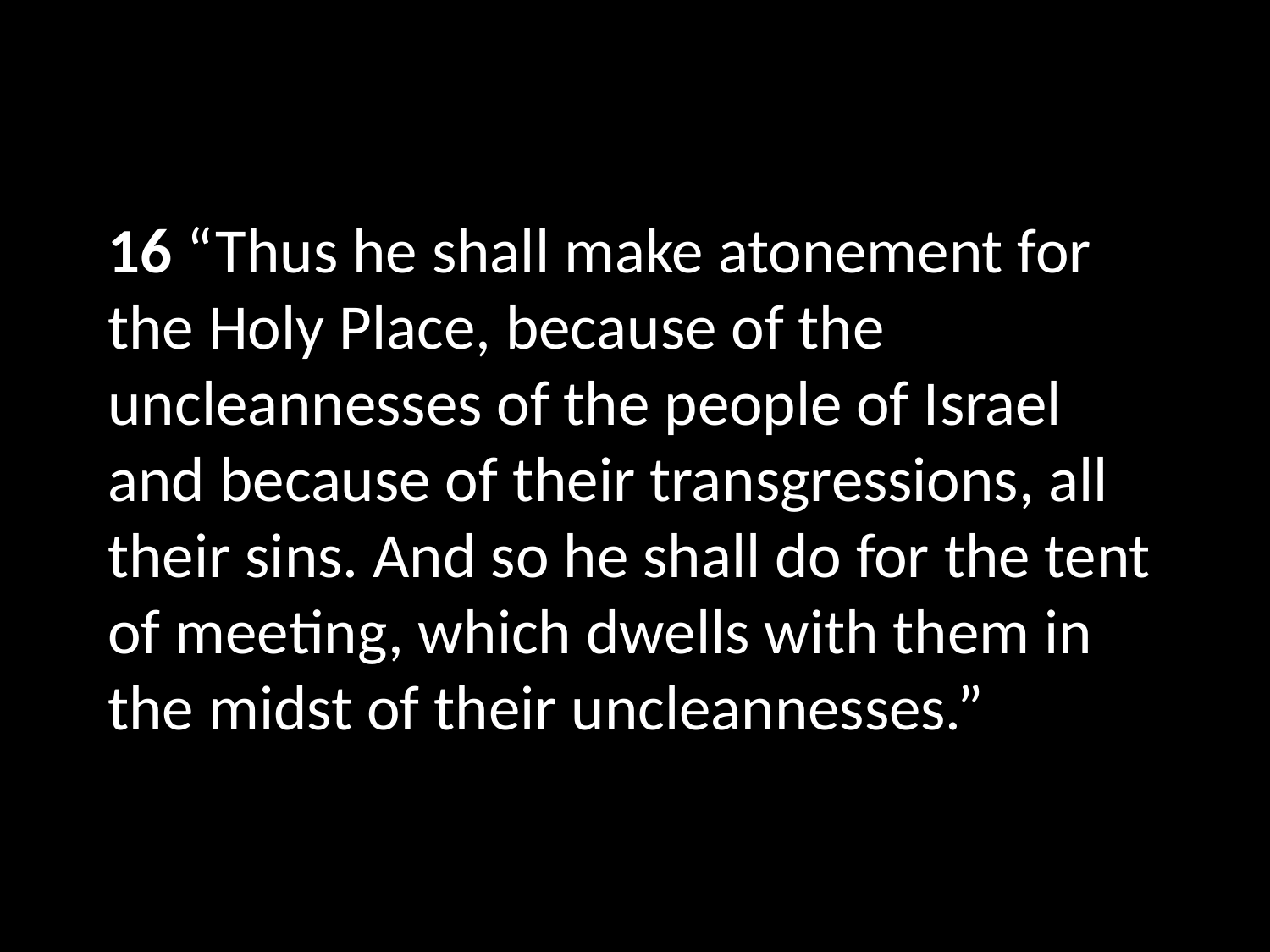

# 16 “Thus he shall make atonement for the Holy Place, because of the uncleannesses of the people of Israel and because of their transgressions, all their sins. And so he shall do for the tent of meeting, which dwells with them in the midst of their uncleannesses.”